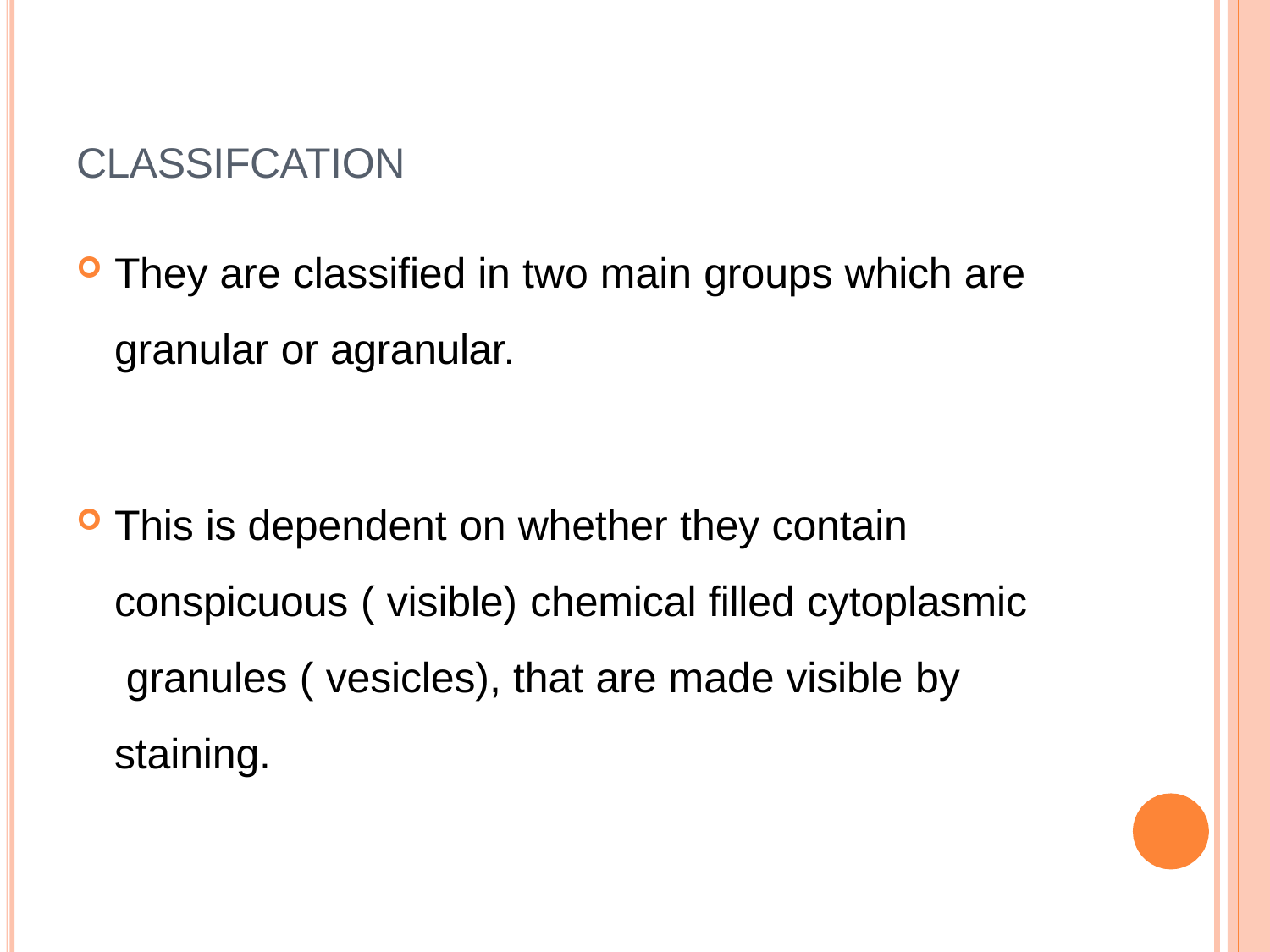

CLASSIFCATION

They are classified in two main groups which are
granular or agranular.

This is dependent on whether they contain  conspicuous ( visible) chemical filled cytoplasmic  granules ( vesicles), that are made visible by  staining.